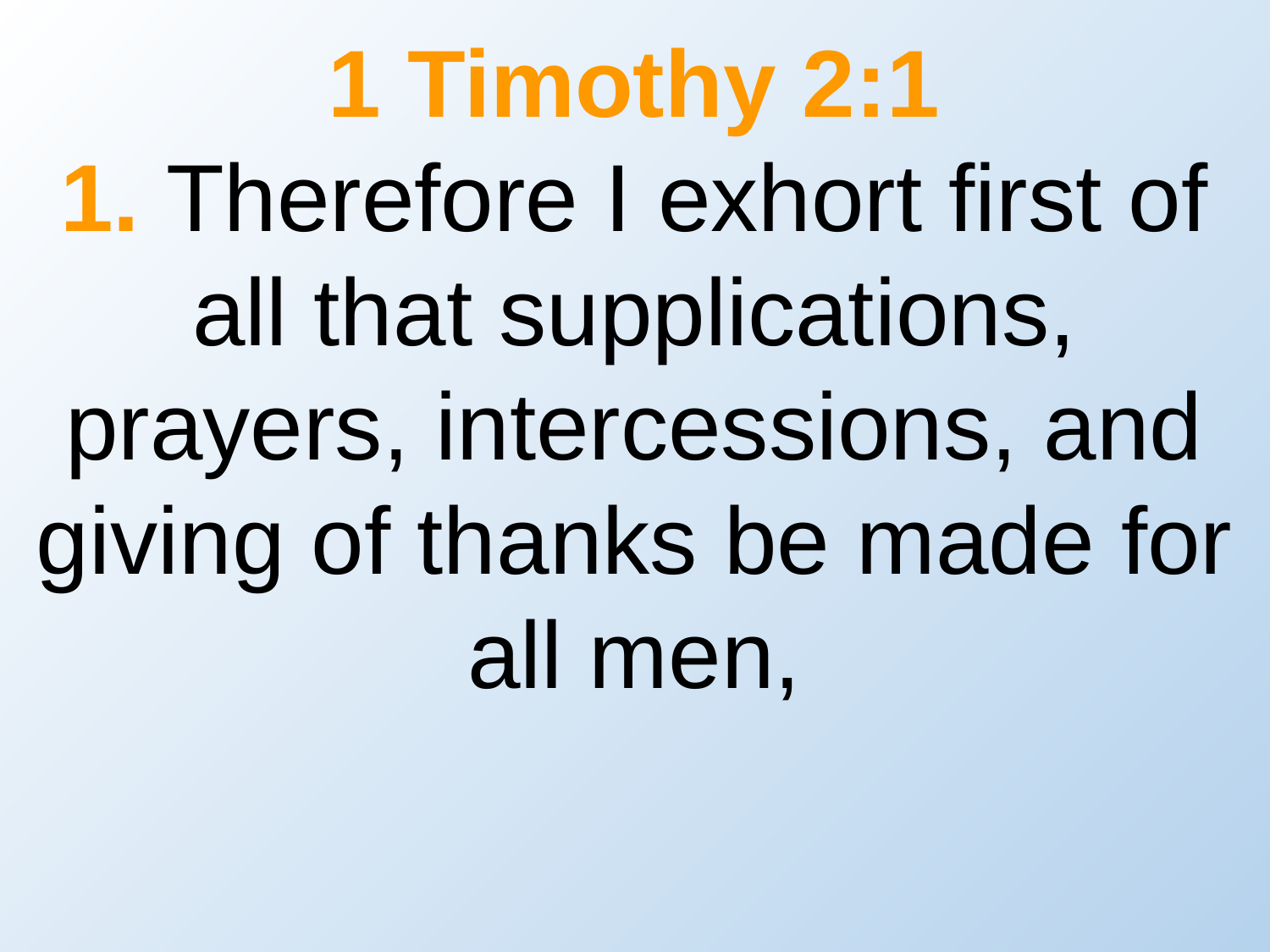

1 Timothy 2:1
1. Therefore I exhort first of all that supplications, prayers, intercessions, and giving of thanks be made for all men,